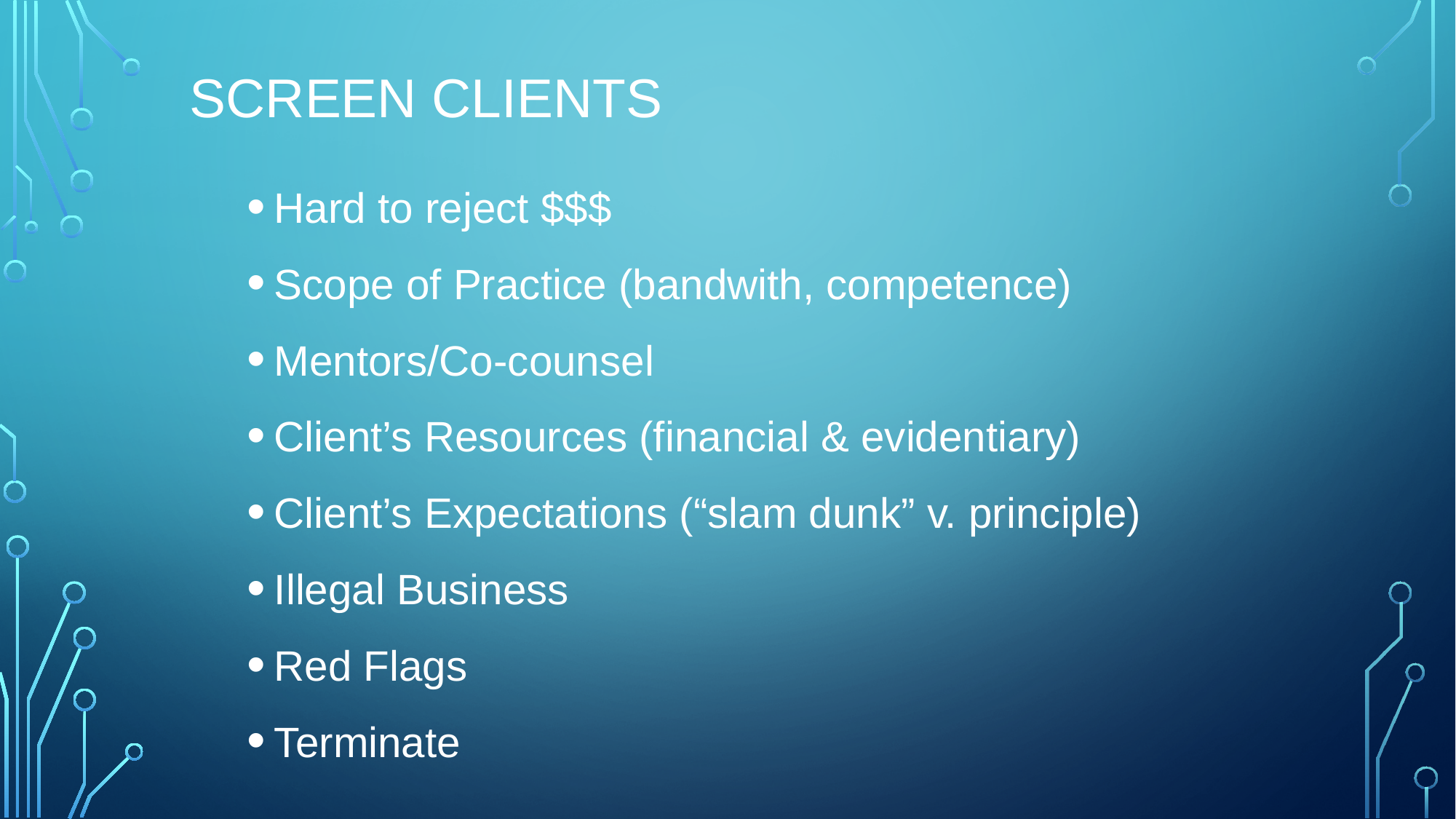

# Screen Clients
Hard to reject $$$
Scope of Practice (bandwith, competence)
Mentors/Co-counsel
Client’s Resources (financial & evidentiary)
Client’s Expectations (“slam dunk” v. principle)
Illegal Business
Red Flags
Terminate